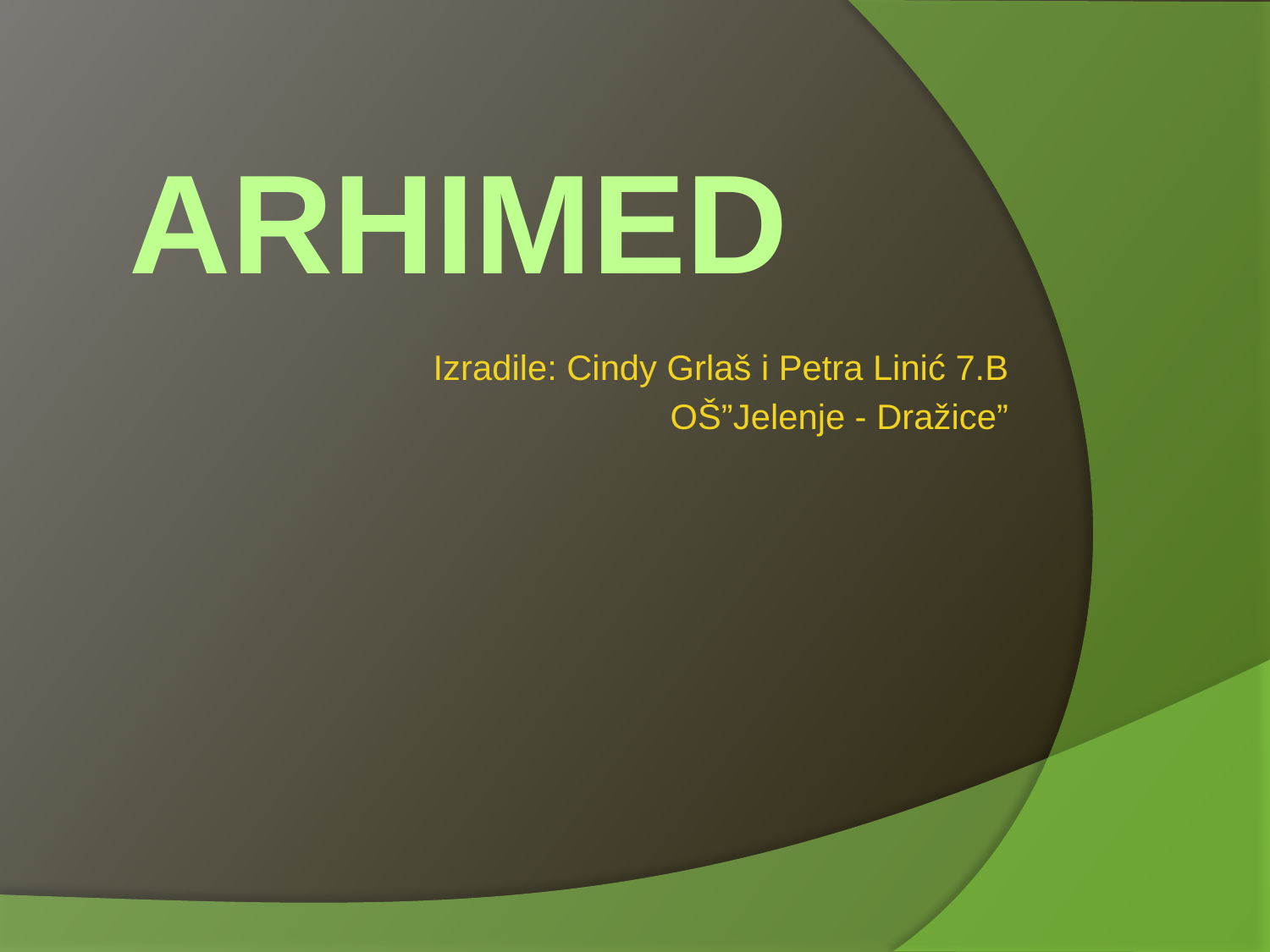

# Arhimed
Izradile: Cindy Grlaš i Petra Linić 7.B
OŠ”Jelenje - Dražice”